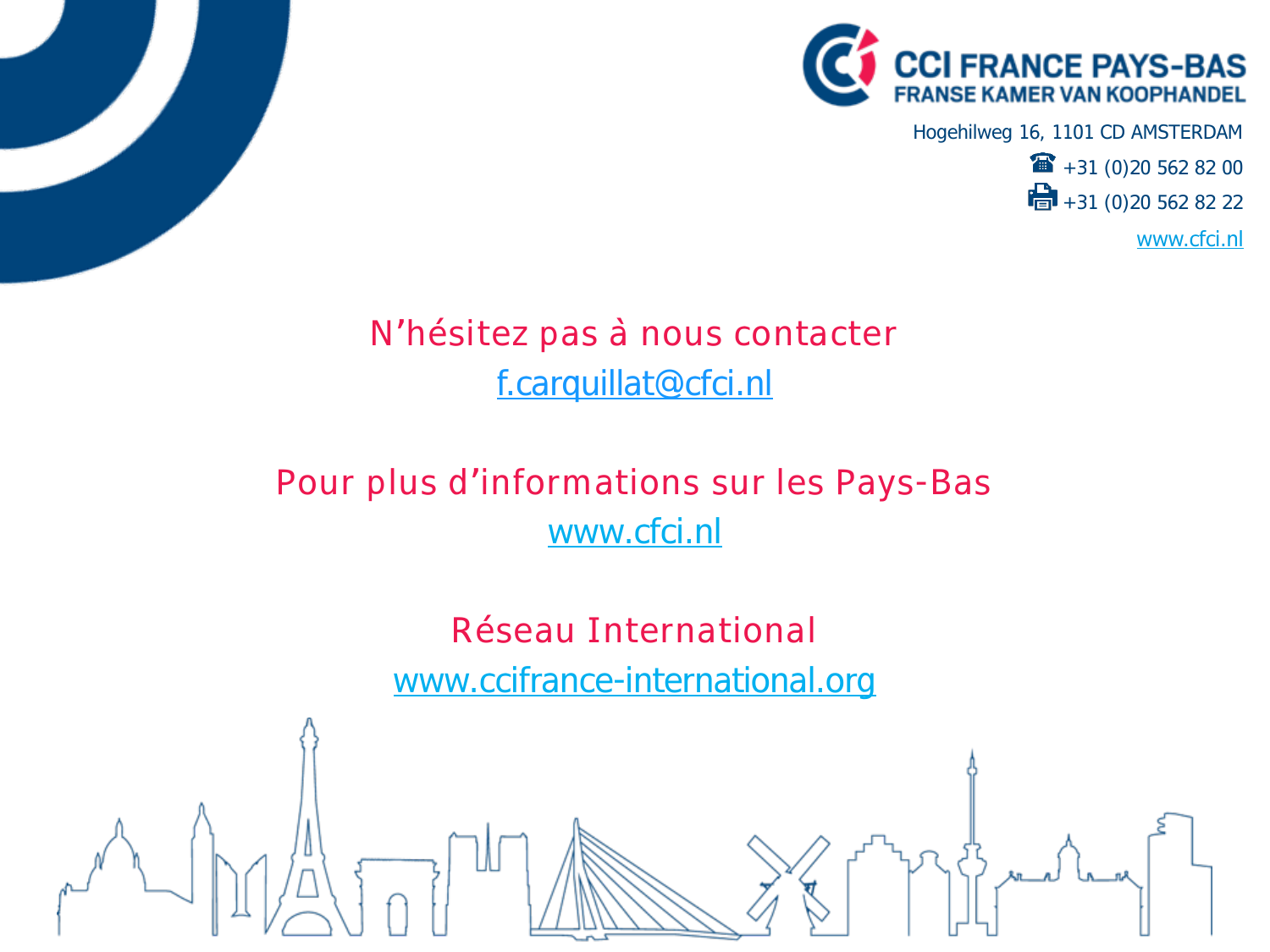

N’hésitez pas à nous contacter
f.carquillat@cfci.nl

Pour plus d’informations sur les Pays-Bas
www.cfci.nl

Réseau International
www.ccifrance-international.org